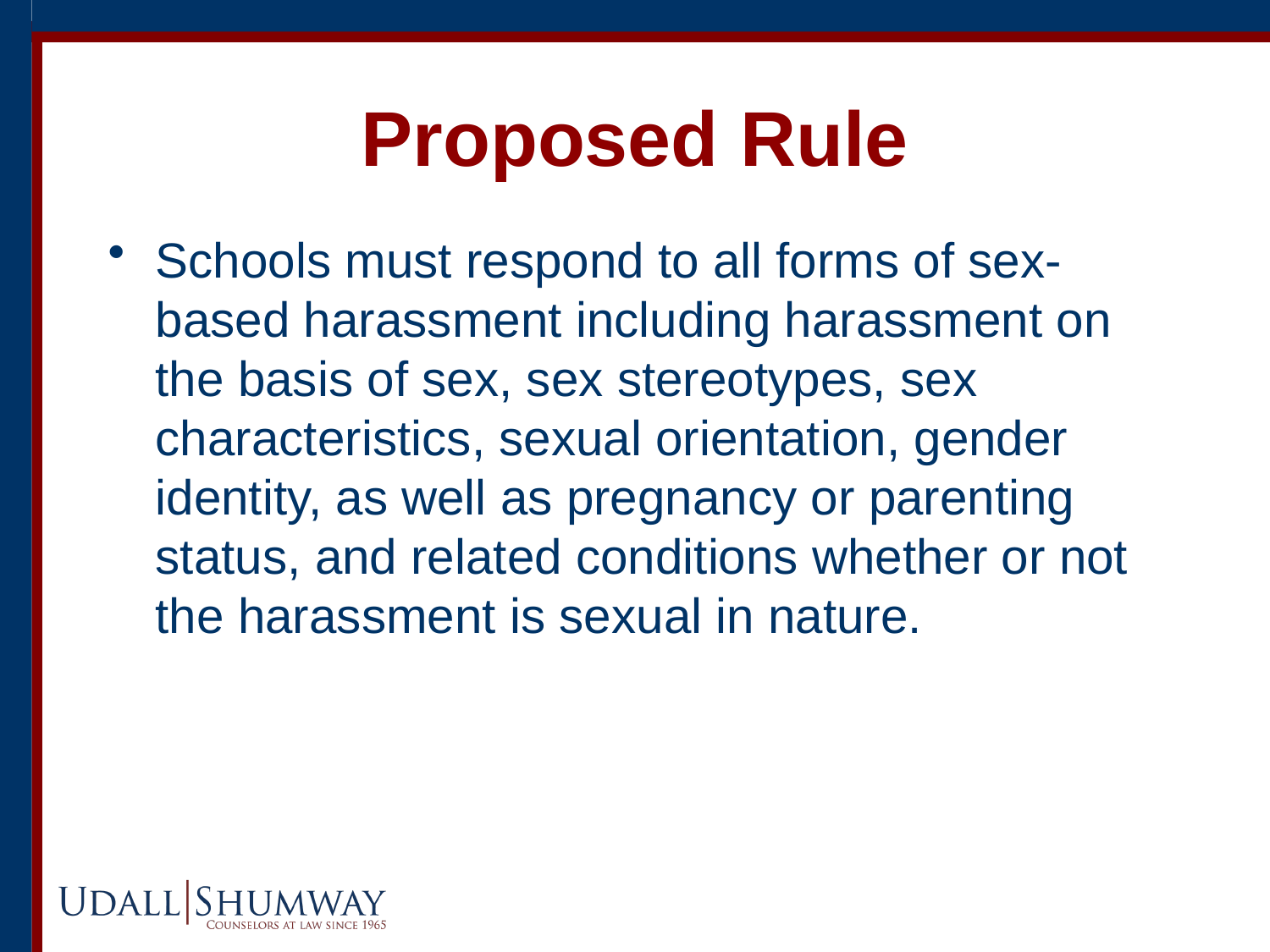

# Proposed Rule
Schools must respond to all forms of sex-based harassment including harassment on the basis of sex, sex stereotypes, sex characteristics, sexual orientation, gender identity, as well as pregnancy or parenting status, and related conditions whether or not the harassment is sexual in nature.